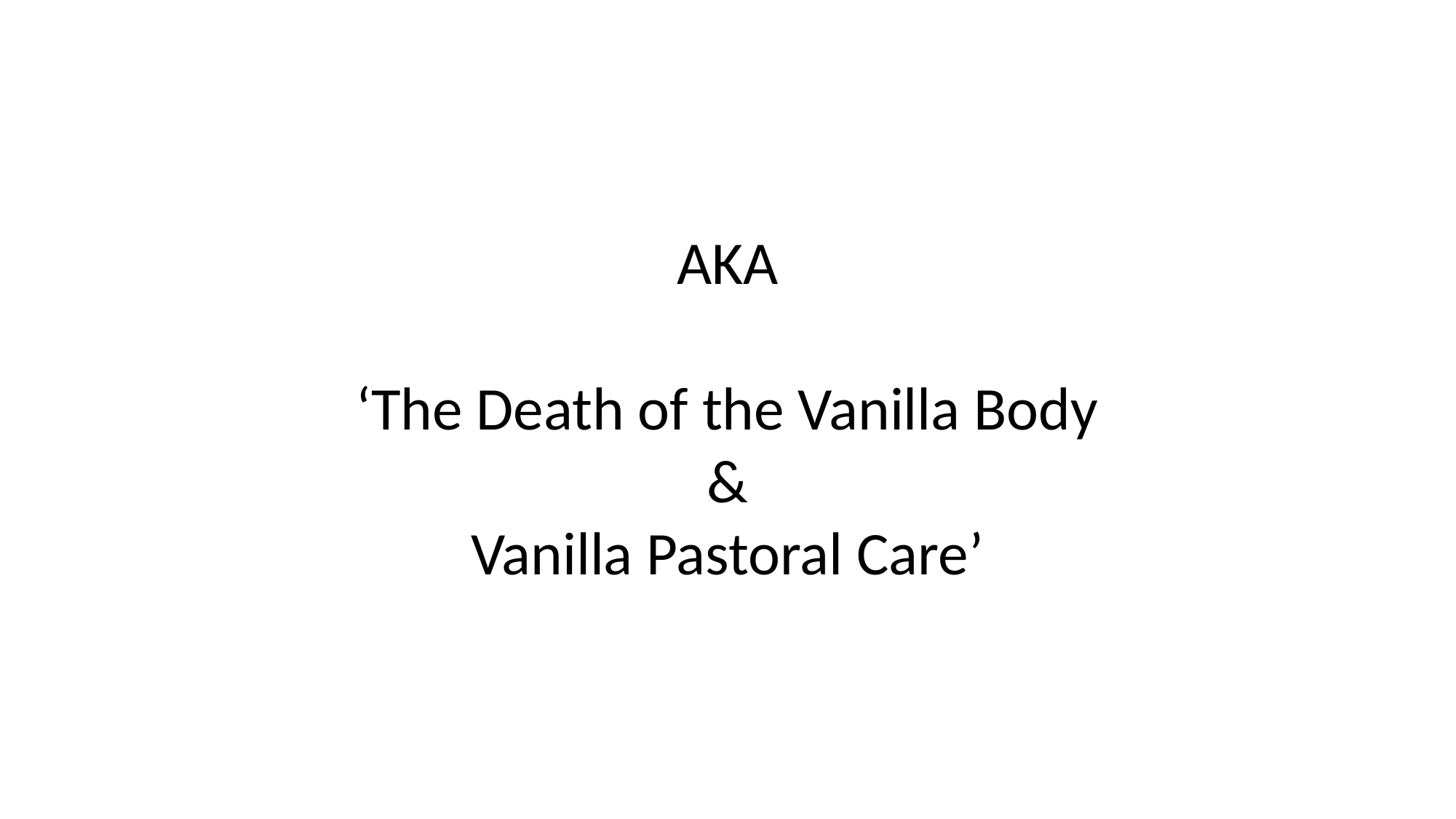

#
AKA

‘The Death of the Vanilla Body
&
Vanilla Pastoral Care’